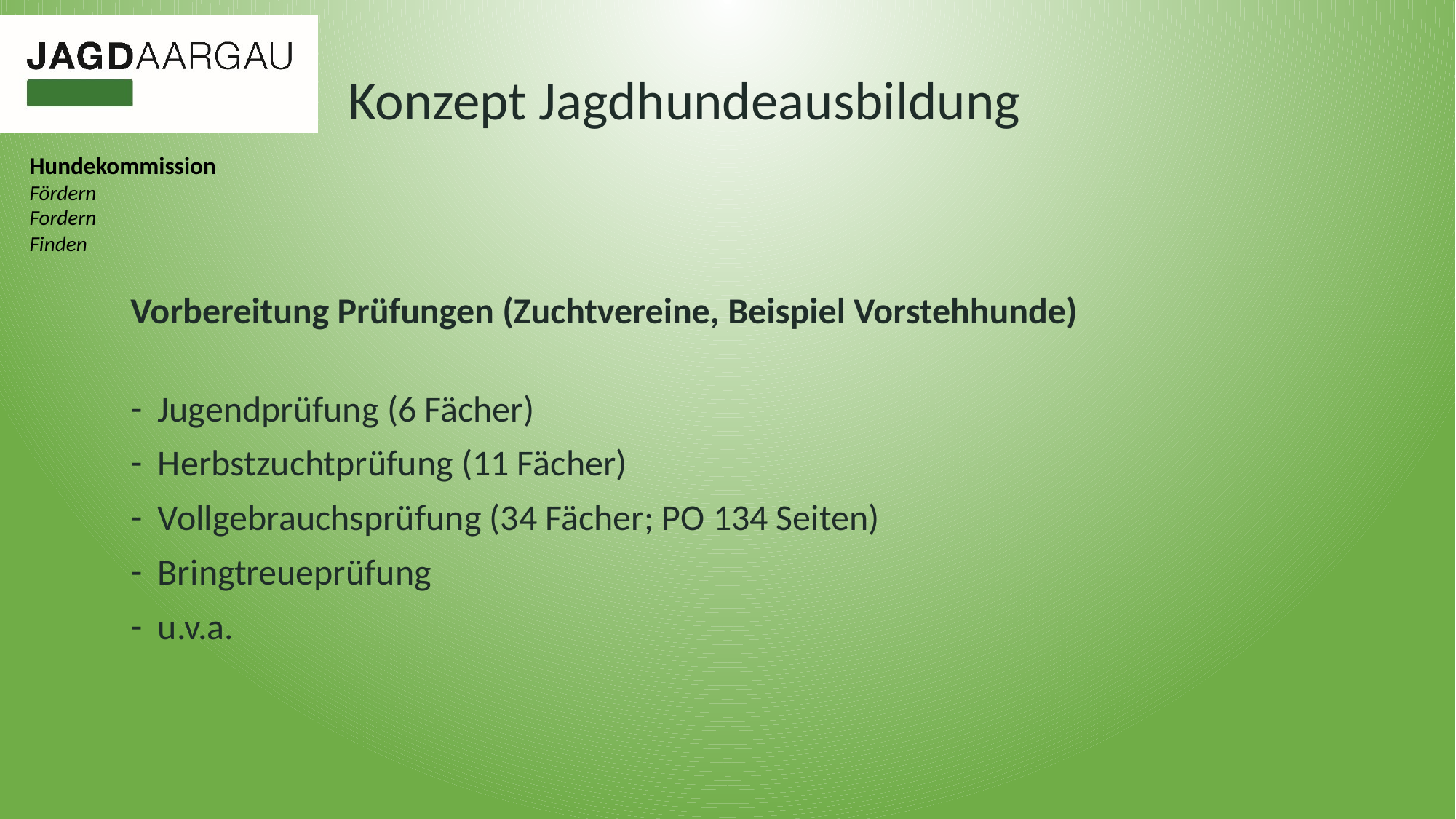

# Konzept Jagdhundeausbildung
Vorbereitung Prüfungen (Zuchtvereine, Beispiel Vorstehhunde)
Jugendprüfung (6 Fächer)
Herbstzuchtprüfung (11 Fächer)
Vollgebrauchsprüfung (34 Fächer; PO 134 Seiten)
Bringtreueprüfung
u.v.a.